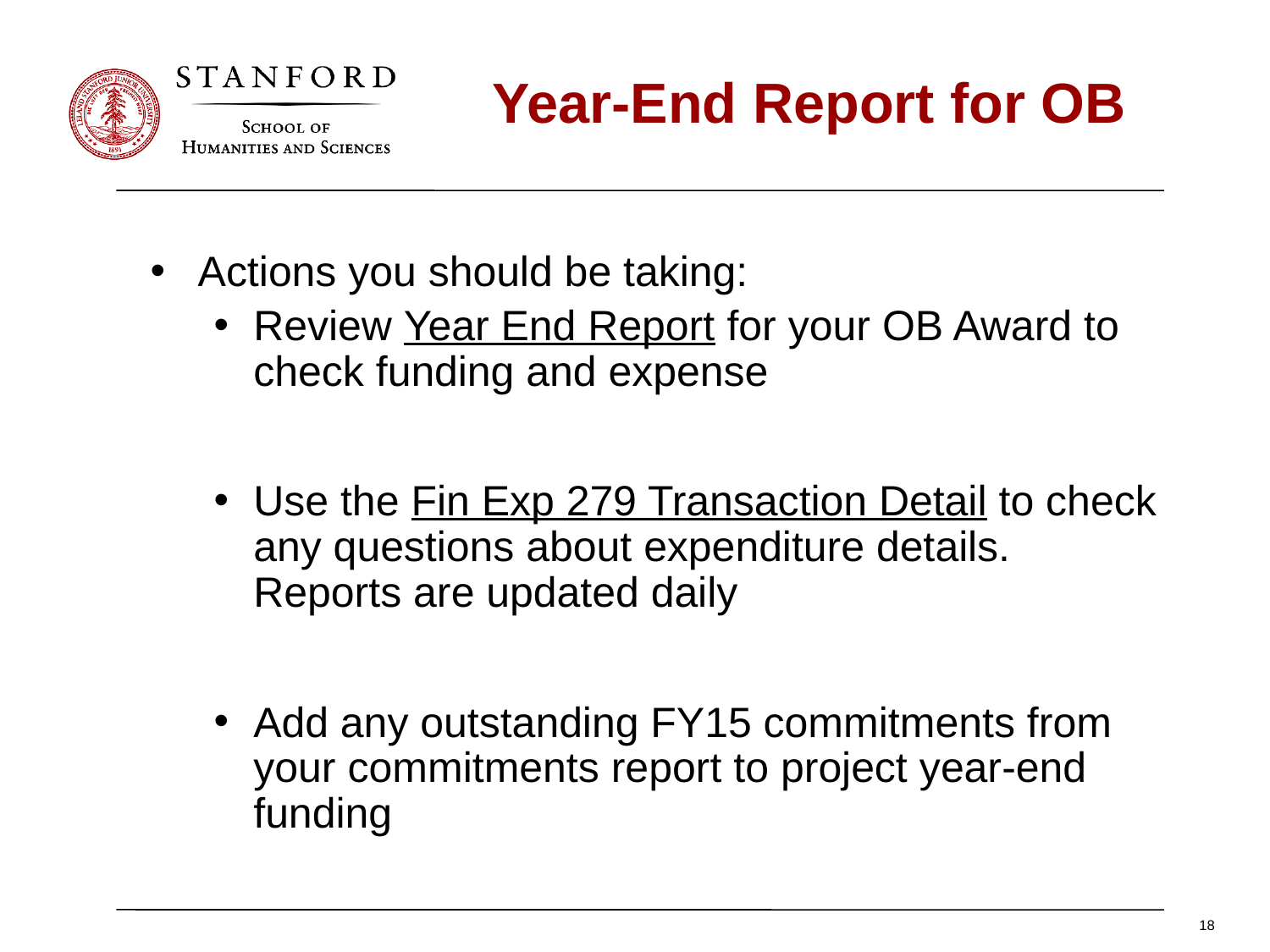

# Year-End Report for OB
Actions you should be taking:
Review Year End Report for your OB Award to check funding and expense

Use the Fin Exp 279 Transaction Detail to check any questions about expenditure details.  Reports are updated daily

Add any outstanding FY15 commitments from your commitments report to project year-end funding

18